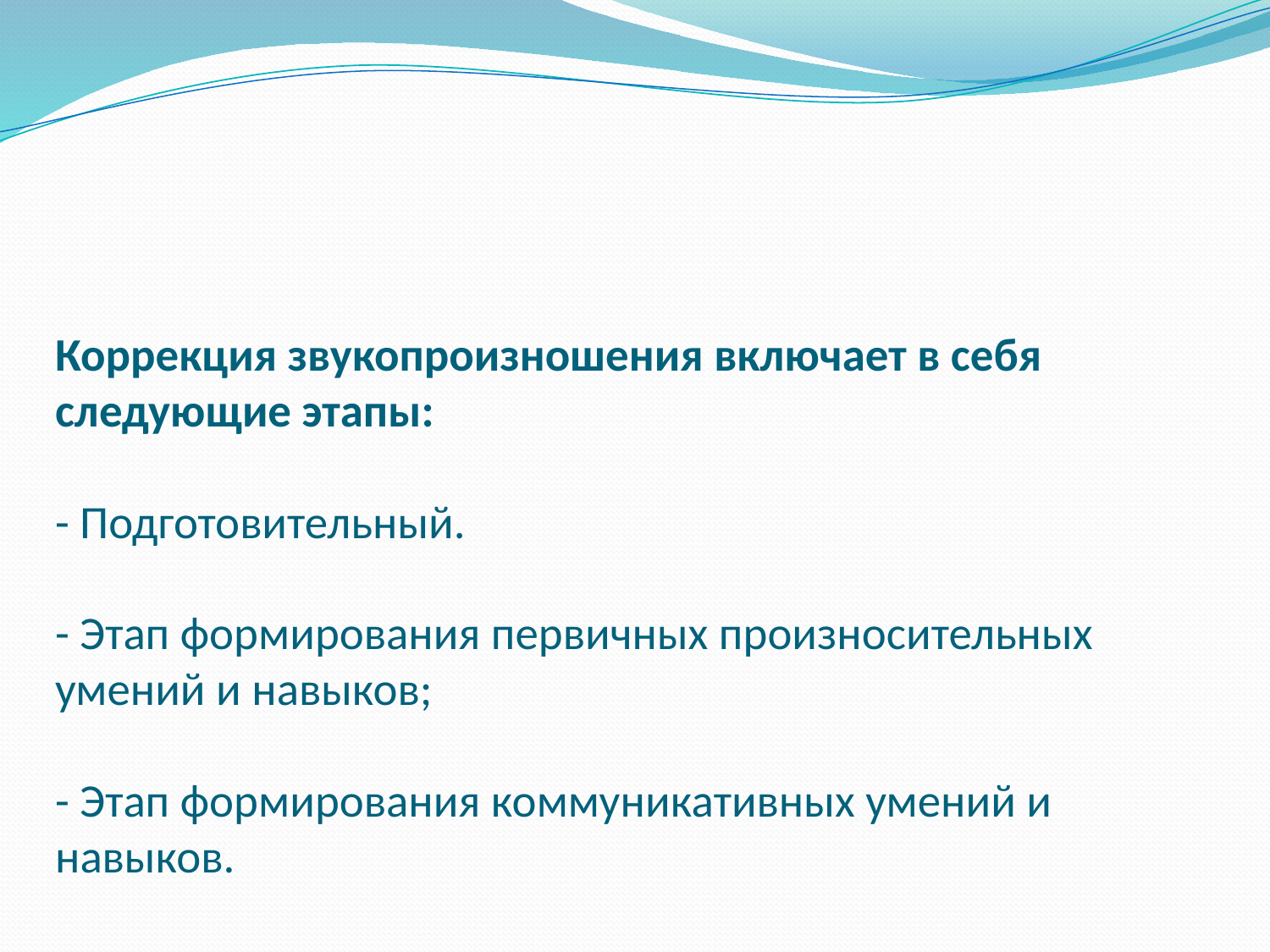

# Коррекция звукопроизношения включает в себя следующие этапы: - Подготовительный. - Этап формирования первичных произносительных умений и навыков; - Этап формирования коммуникативных умений и навыков.